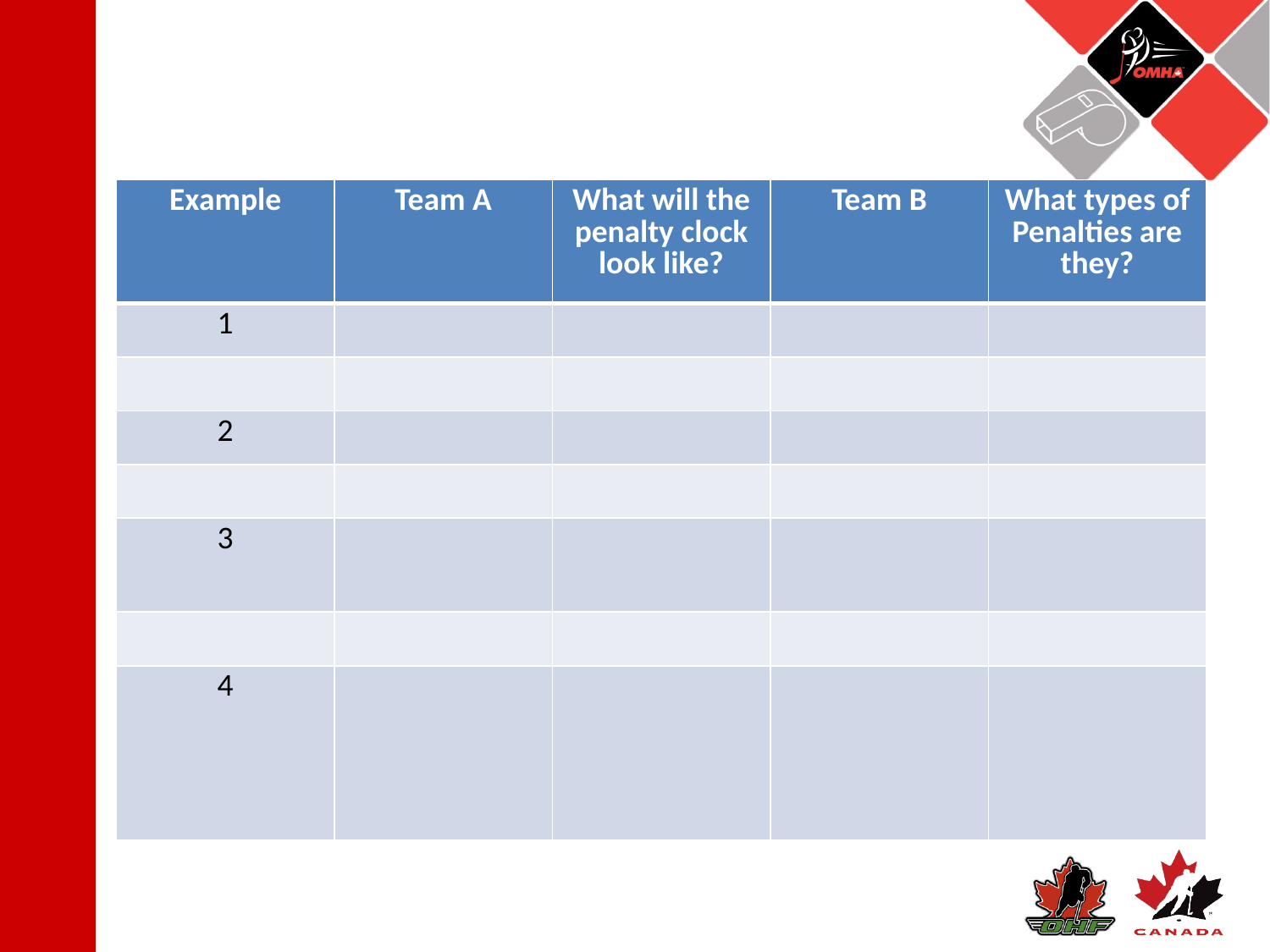

| Example | Team A | What will the penalty clock look like? | Team B | What types of Penalties are they? |
| --- | --- | --- | --- | --- |
| 1 |  |  |  |  |
|  |  |  |  |  |
| 2 |  |  |  |  |
|  |  |  |  |  |
| 3 |  |  |  |  |
|  |  |  |  |  |
| 4 |  |  |  |  |